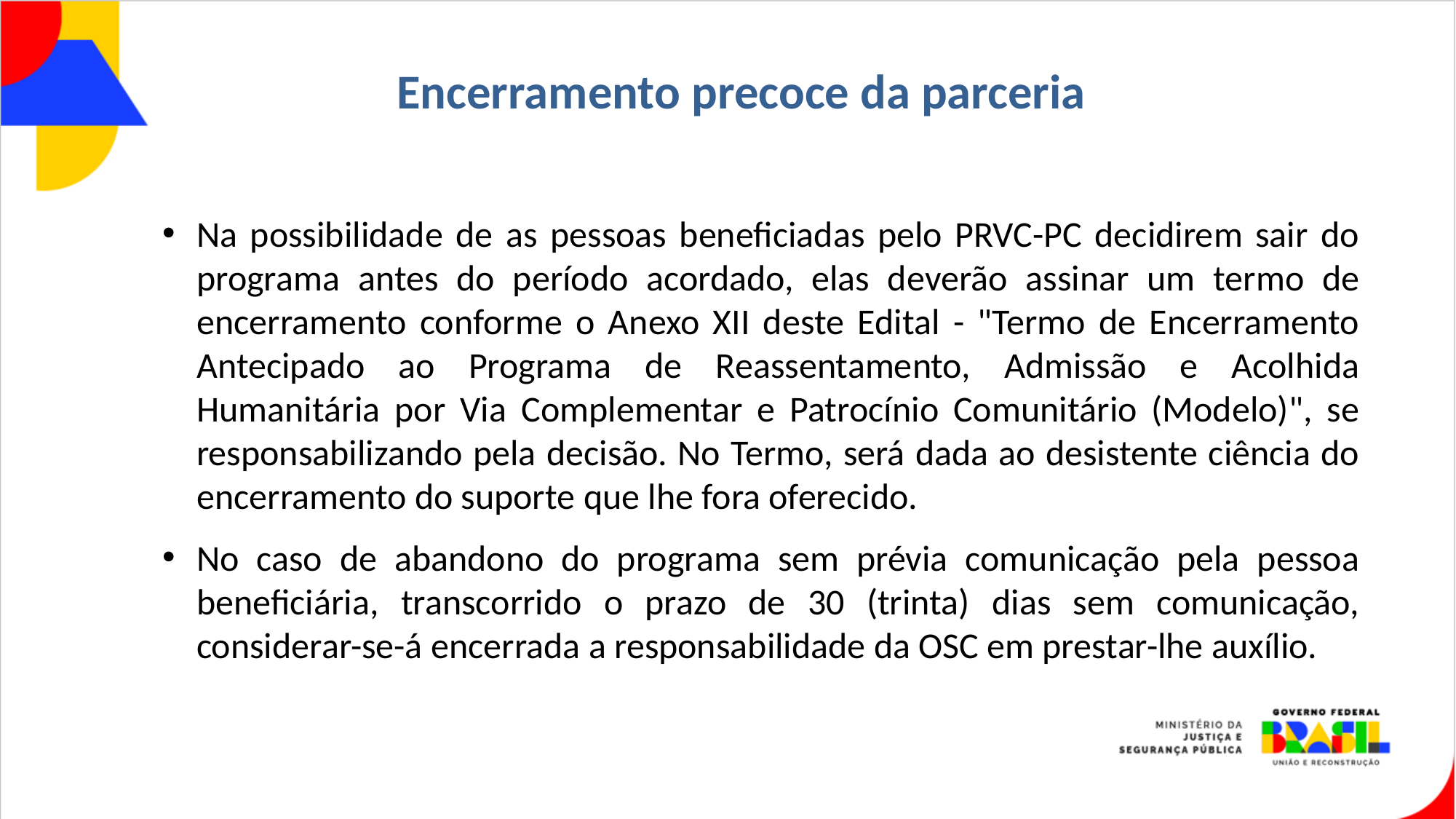

# Encerramento precoce da parceria
Na possibilidade de as pessoas beneficiadas pelo PRVC-PC decidirem sair do programa antes do período acordado, elas deverão assinar um termo de encerramento conforme o Anexo XII deste Edital - "Termo de Encerramento Antecipado ao Programa de Reassentamento, Admissão e Acolhida Humanitária por Via Complementar e Patrocínio Comunitário (Modelo)", se responsabilizando pela decisão. No Termo, será dada ao desistente ciência do encerramento do suporte que lhe fora oferecido.
No caso de abandono do programa sem prévia comunicação pela pessoa beneficiária, transcorrido o prazo de 30 (trinta) dias sem comunicação, considerar-se-á encerrada a responsabilidade da OSC em prestar-lhe auxílio.